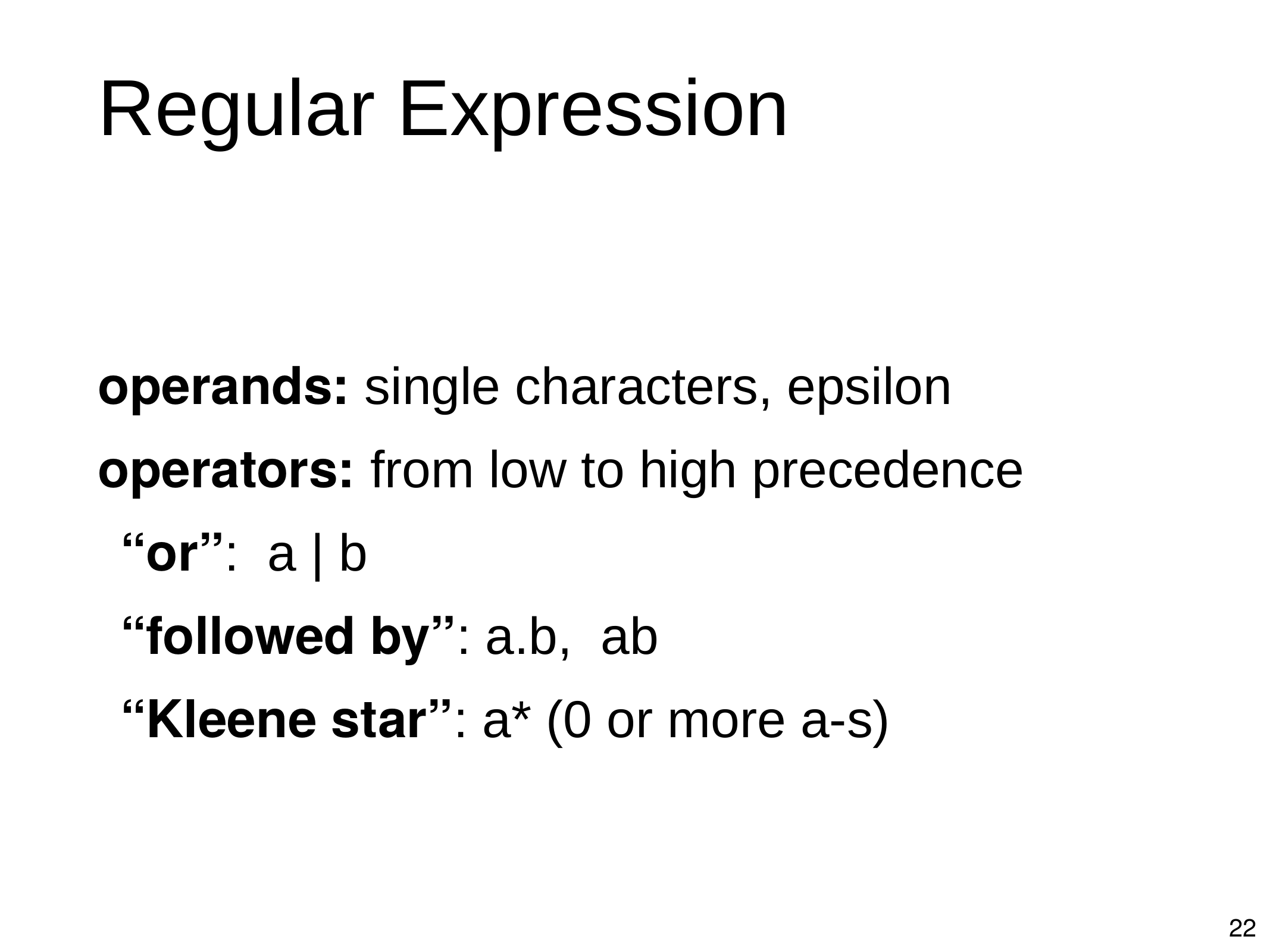

# Regular Expression
operands: single characters, epsilon
operators: from low to high precedence
“or”:  a | b
“followed by”: a.b,  ab
“Kleene star”: a* (0 or more a-s)
22